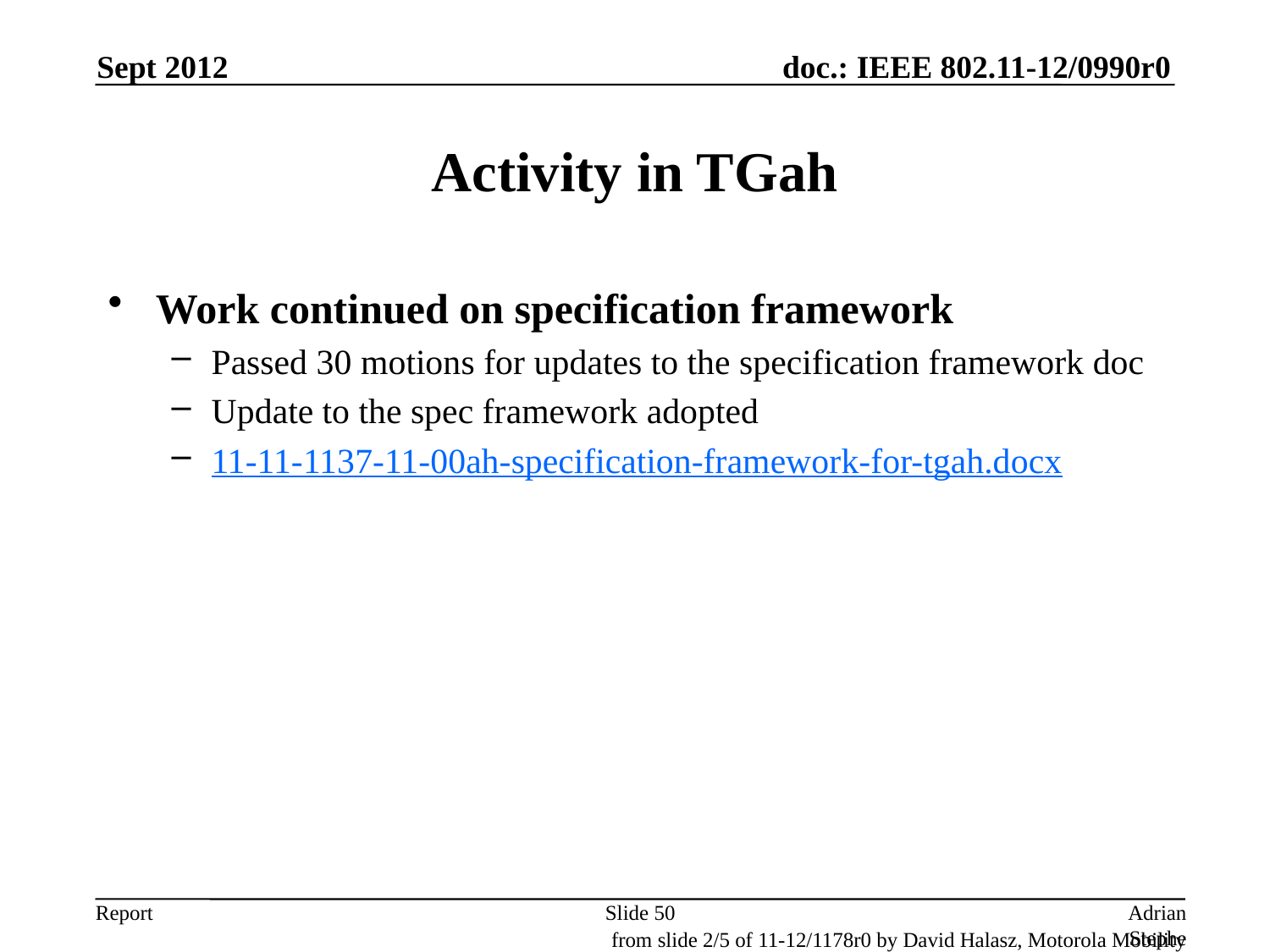

Sept 2012
# Activity in TGah
Work continued on specification framework
Passed 30 motions for updates to the specification framework doc
Update to the spec framework adopted
11-11-1137-11-00ah-specification-framework-for-tgah.docx

Slide 50
Adrian Stephens, Intel Corporation
from slide 2/5 of 11-12/1178r0 by David Halasz, Motorola Mobility